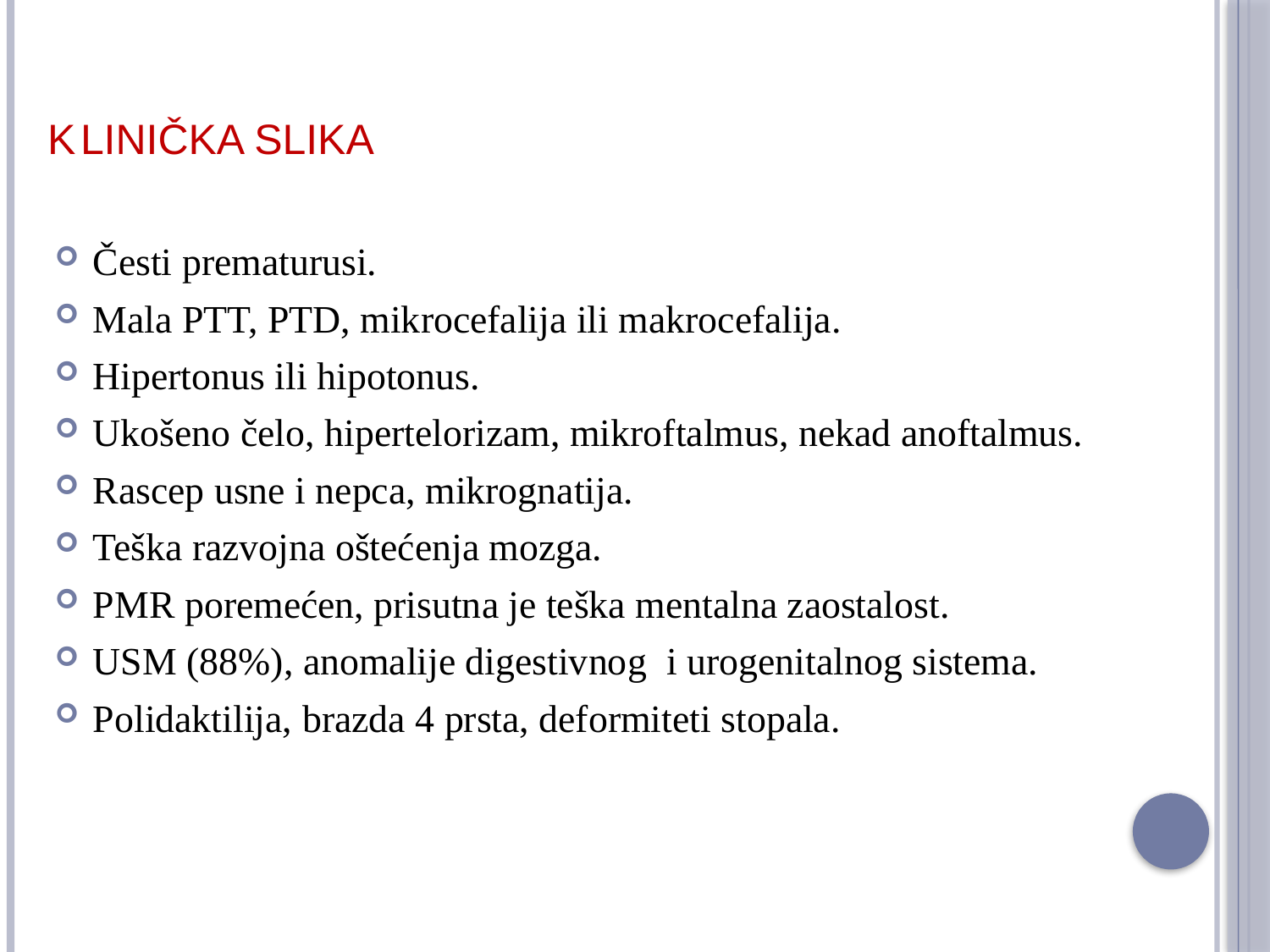

# Klinička slika

Česti prematurusi.
Mala PTT, PTD, mikrocefalija ili makrocefalija.
Hipertonus ili hipotonus.
Ukošeno čelo, hipertelorizam, mikroftalmus, nekad anoftalmus.
Rascep usne i nepca, mikrognatija.
Teška razvojna oštećenja mozga.
PMR poremećen, prisutna je teška mentalna zaostalost.
USM (88%), anomalije digestivnog  i urogenitalnog sistema.
Polidaktilija, brazda 4 prsta, deformiteti stopala.